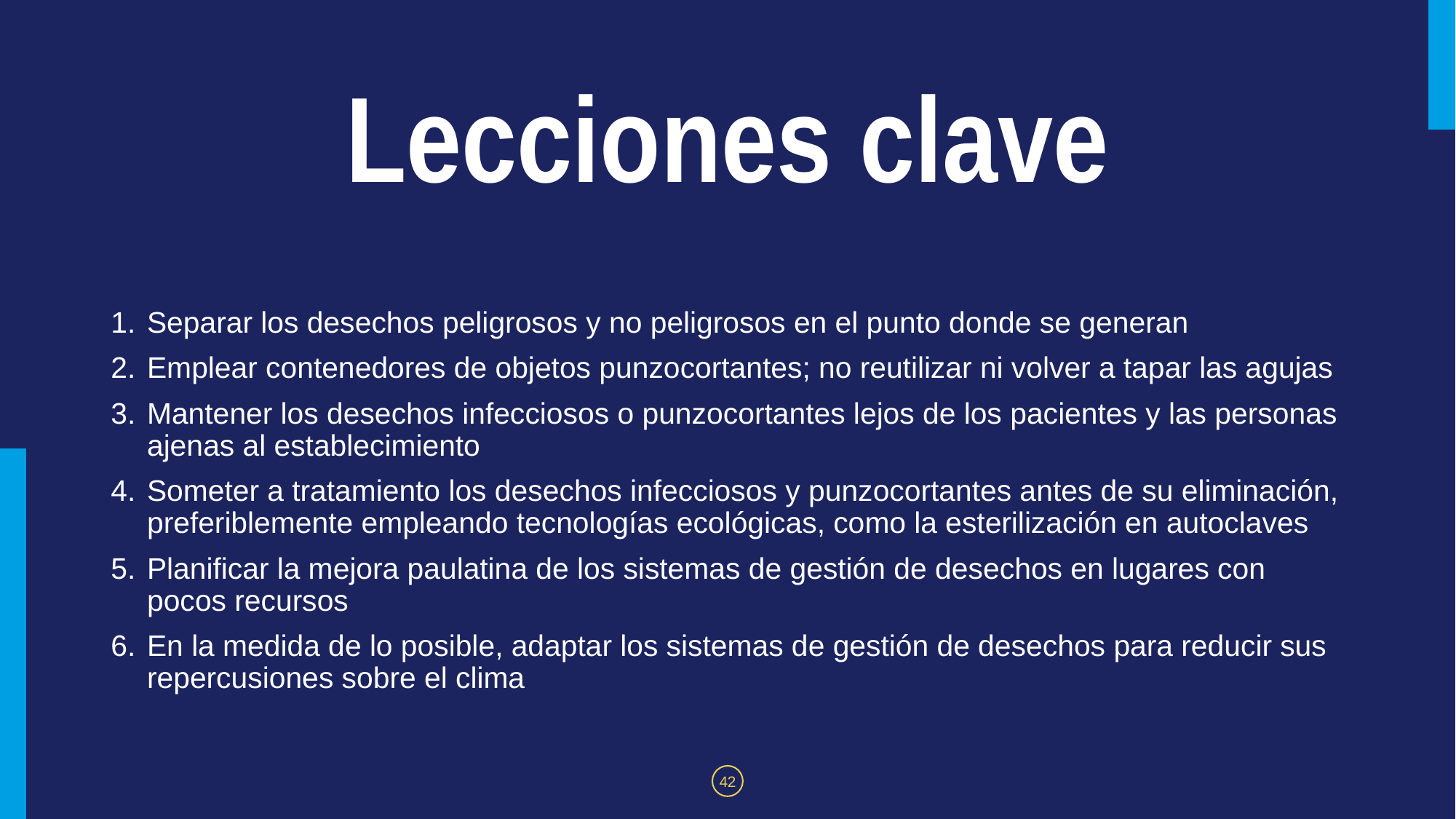

# Lecciones clave
Separar los desechos peligrosos y no peligrosos en el punto donde se generan
Emplear contenedores de objetos punzocortantes; no reutilizar ni volver a tapar las agujas
Mantener los desechos infecciosos o punzocortantes lejos de los pacientes y las personas ajenas al establecimiento
Someter a tratamiento los desechos infecciosos y punzocortantes antes de su eliminación, preferiblemente empleando tecnologías ecológicas, como la esterilización en autoclaves
Planificar la mejora paulatina de los sistemas de gestión de desechos en lugares con pocos recursos
En la medida de lo posible, adaptar los sistemas de gestión de desechos para reducir sus repercusiones sobre el clima
42